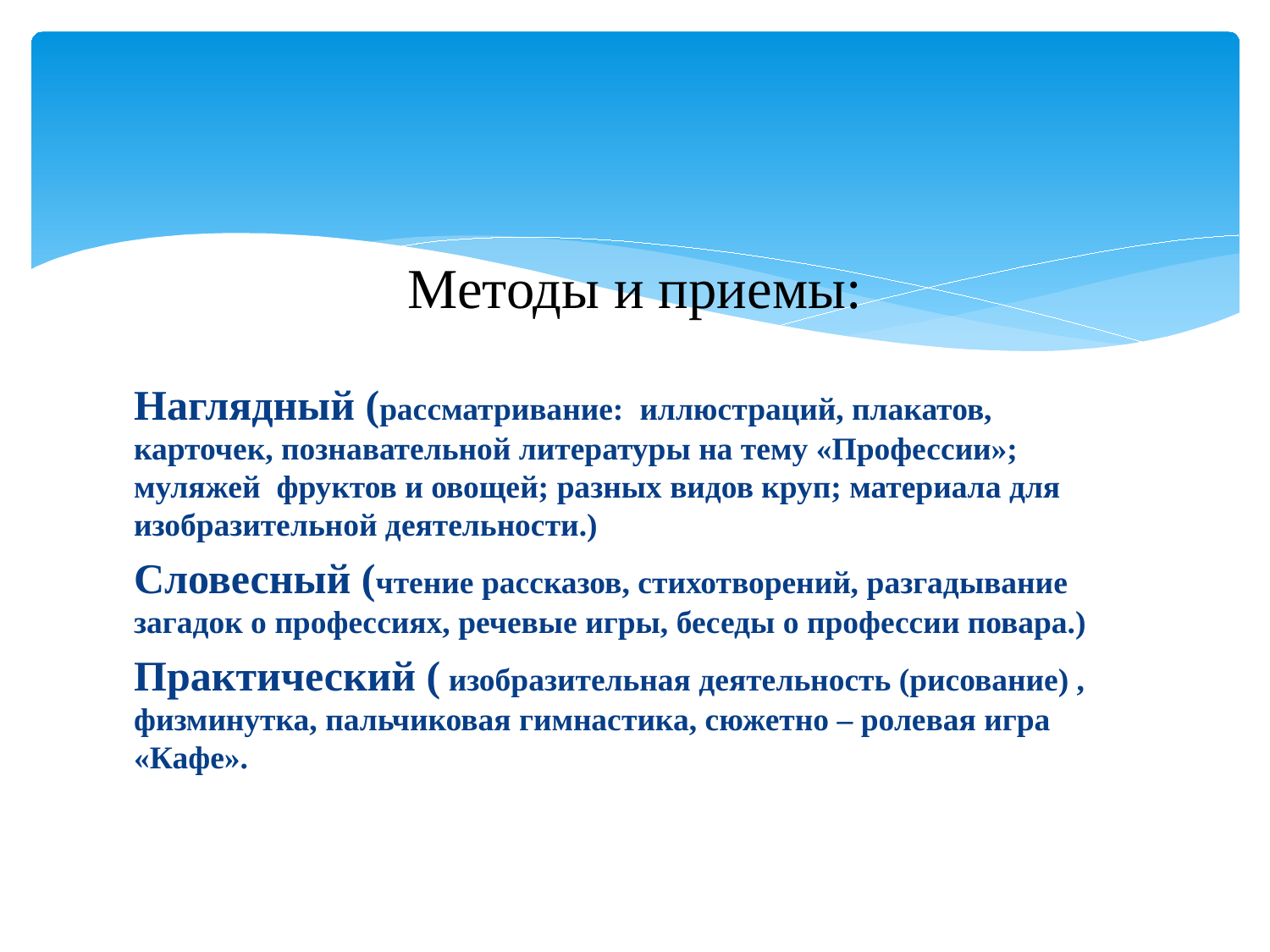

# Методы и приемы:
Наглядный (рассматривание:  иллюстраций, плакатов, карточек, познавательной литературы на тему «Профессии»; муляжей  фруктов и овощей; разных видов круп; материала для изобразительной деятельности.)
Словесный (чтение рассказов, стихотворений, разгадывание загадок о профессиях, речевые игры, беседы о профессии повара.)
Практический ( изобразительная деятельность (рисование) , физминутка, пальчиковая гимнастика, сюжетно – ролевая игра «Кафе».